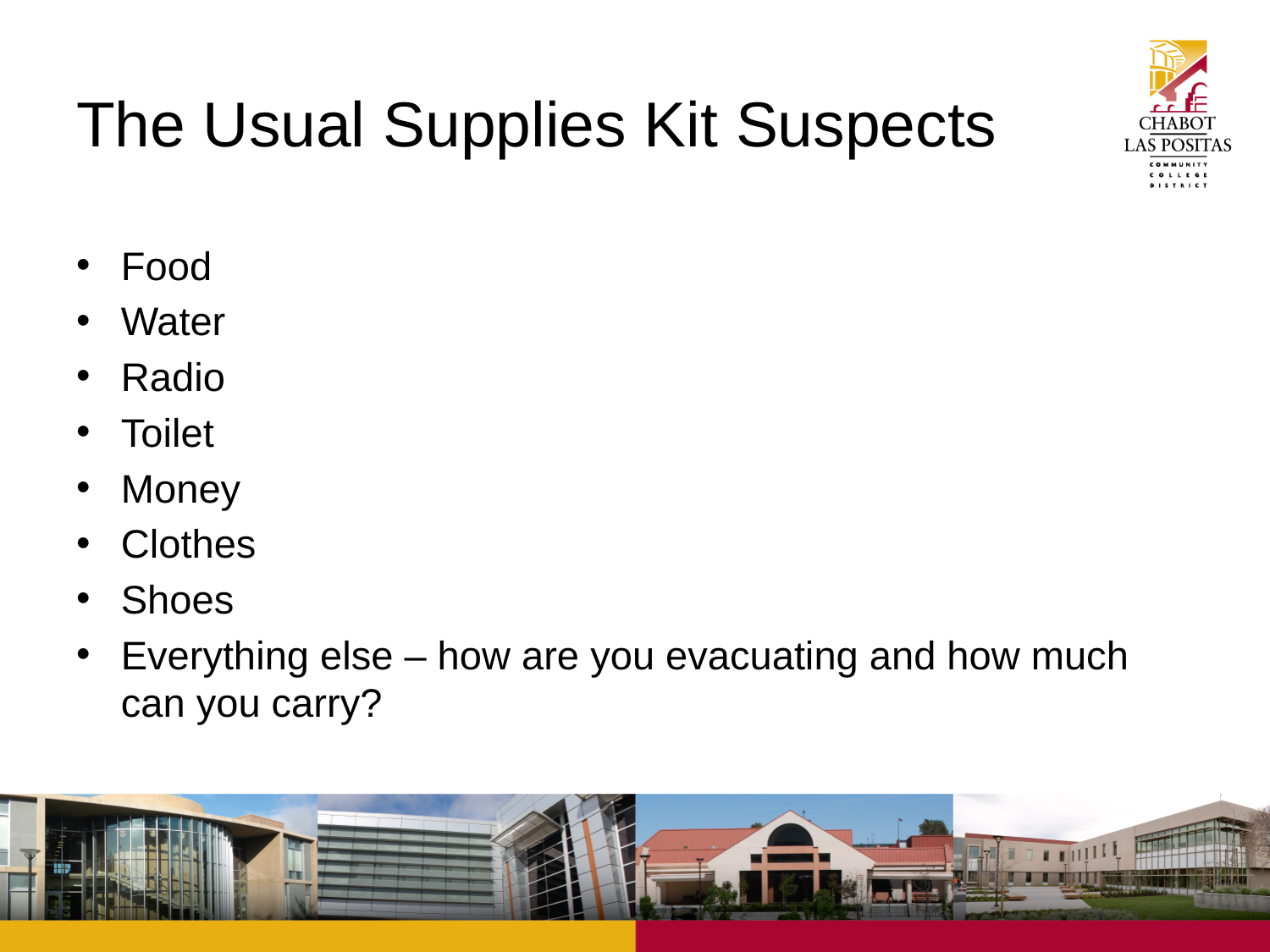

# The Usual Supplies Kit Suspects
Food
Water
Radio
Toilet
Money
Clothes
Shoes
Everything else – how are you evacuating and how much can you carry?